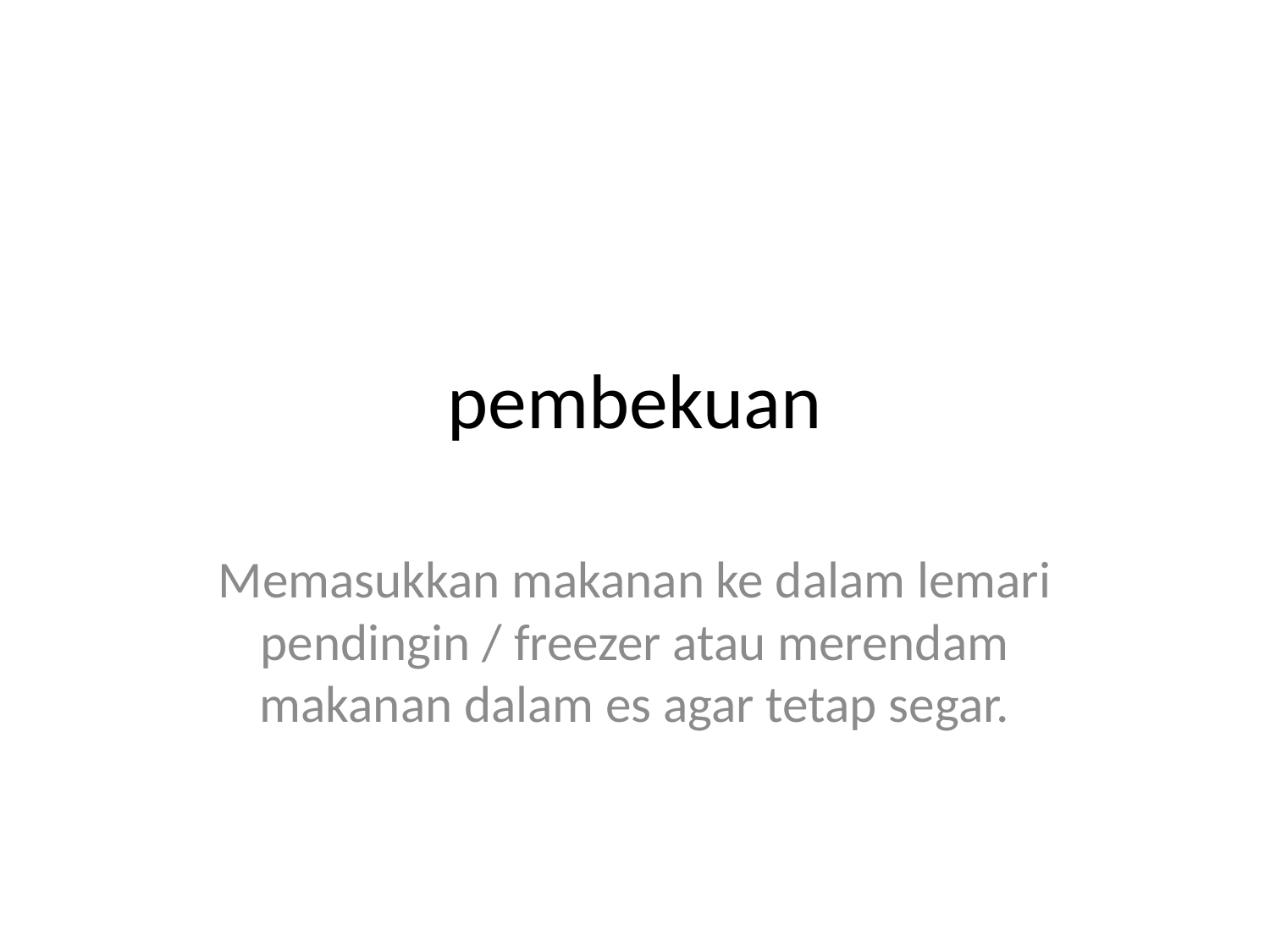

# pembekuan
Memasukkan makanan ke dalam lemari pendingin / freezer atau merendam makanan dalam es agar tetap segar.